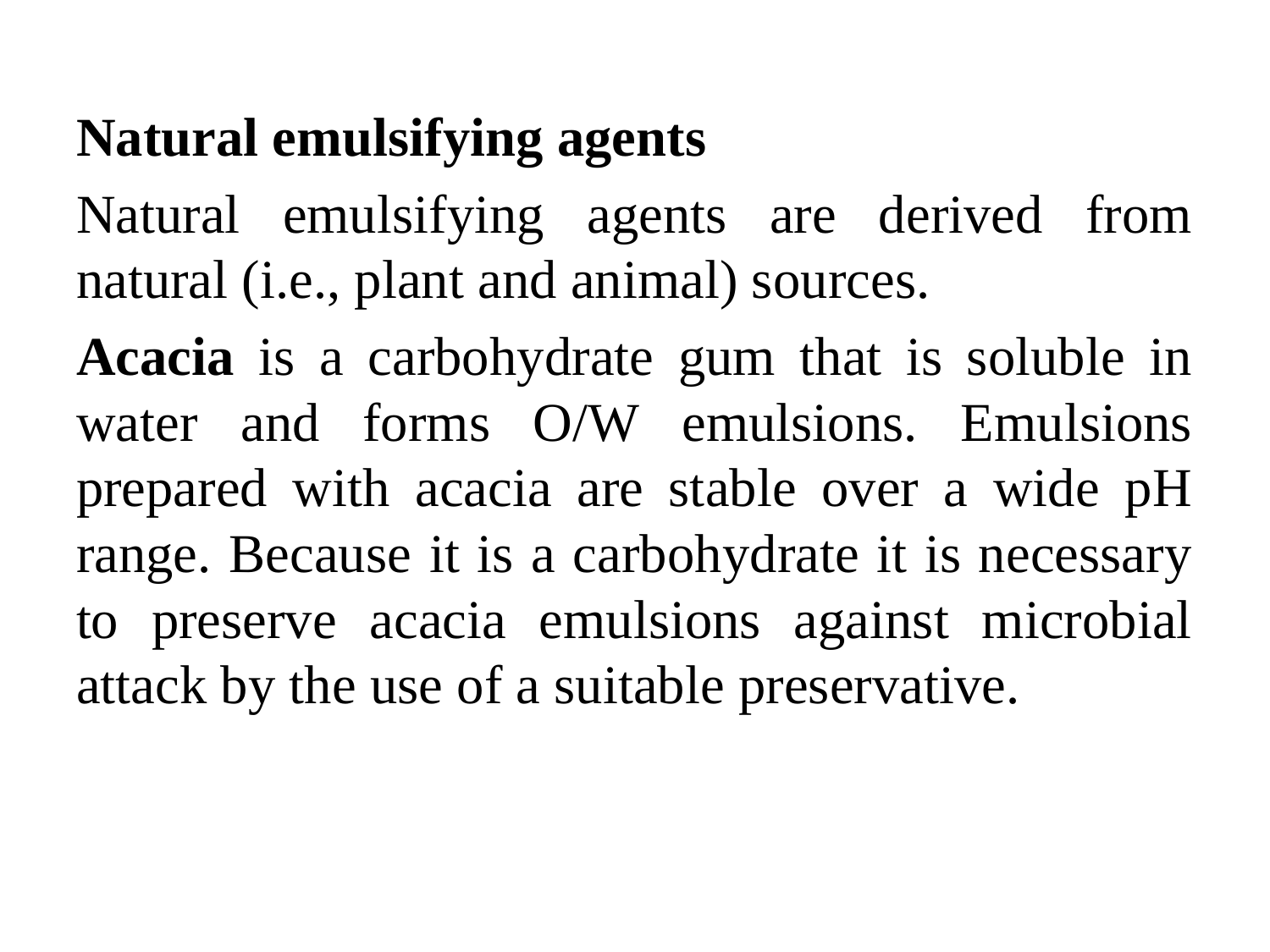

Natural emulsifying agents
Natural emulsifying agents are derived from natural (i.e., plant and animal) sources.
Acacia is a carbohydrate gum that is soluble in water and forms O/W emulsions. Emulsions prepared with acacia are stable over a wide pH range. Because it is a carbohydrate it is necessary to preserve acacia emulsions against microbial attack by the use of a suitable preservative.